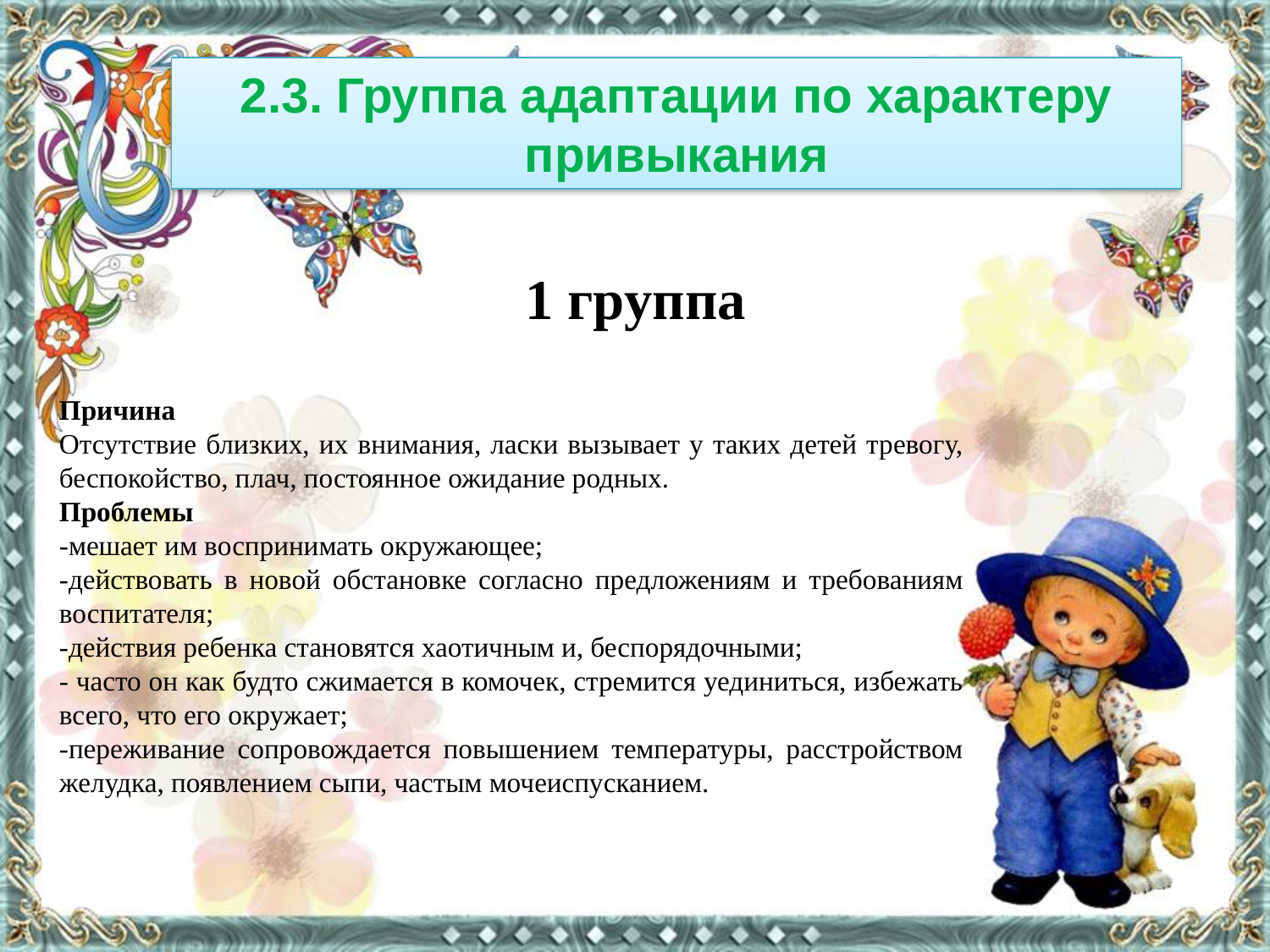

2.3. Группа адаптации по характеру привыкания
1 группа
Причина
Отсутствие близких, их внимания, ласки вызывает у таких детей тревогу, беспокойство, плач, постоянное ожидание родных.
Проблемы
-мешает им воспринимать окружающее;
-действовать в новой обстановке согласно предложениям и требованиям воспитателя;
-действия ребенка становятся хаотичным и, беспорядочными;
- часто он как будто сжимается в комочек, стремится уединиться, избежать всего, что его окружает;
-переживание сопровождается повышением температуры, расстройством желудка, появлением сыпи, частым мочеиспусканием.